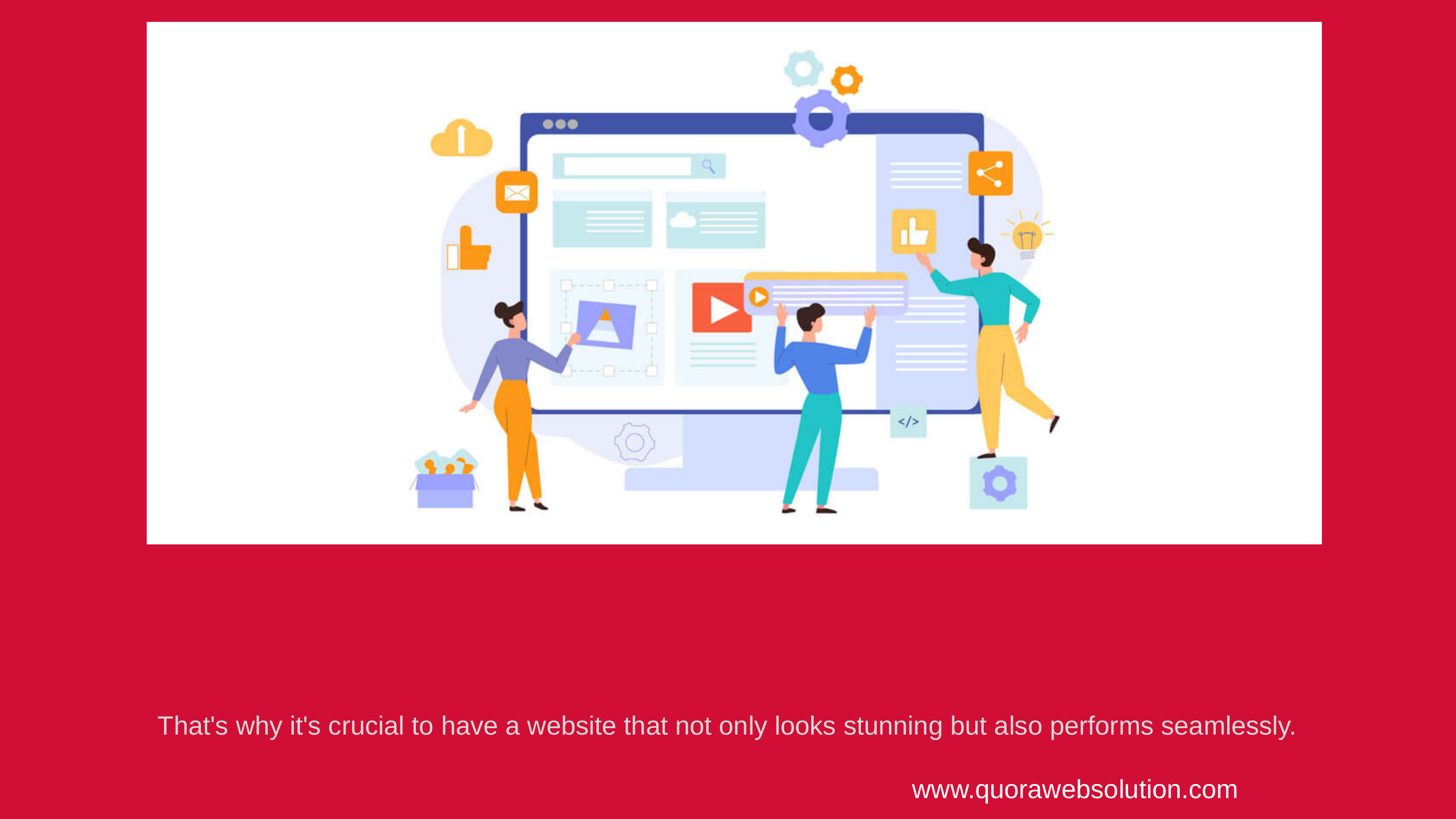

That's why it's crucial to have a website that not only looks stunning but also performs seamlessly.

www.quorawebsolution.com